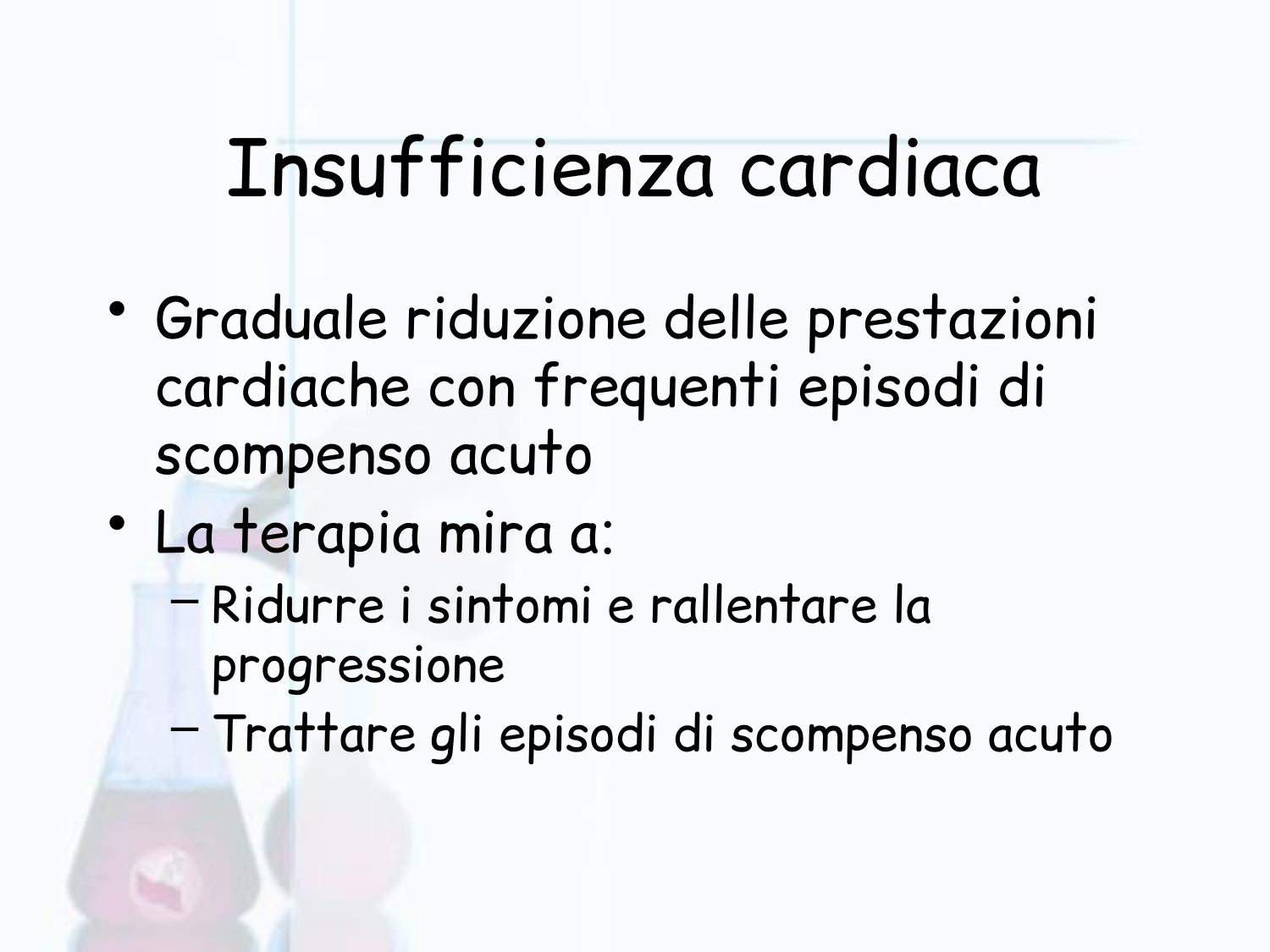

# Insufficienza cardiaca
Graduale riduzione delle prestazioni cardiache con frequenti episodi di scompenso acuto
La terapia mira a:
Ridurre i sintomi e rallentare la progressione
Trattare gli episodi di scompenso acuto